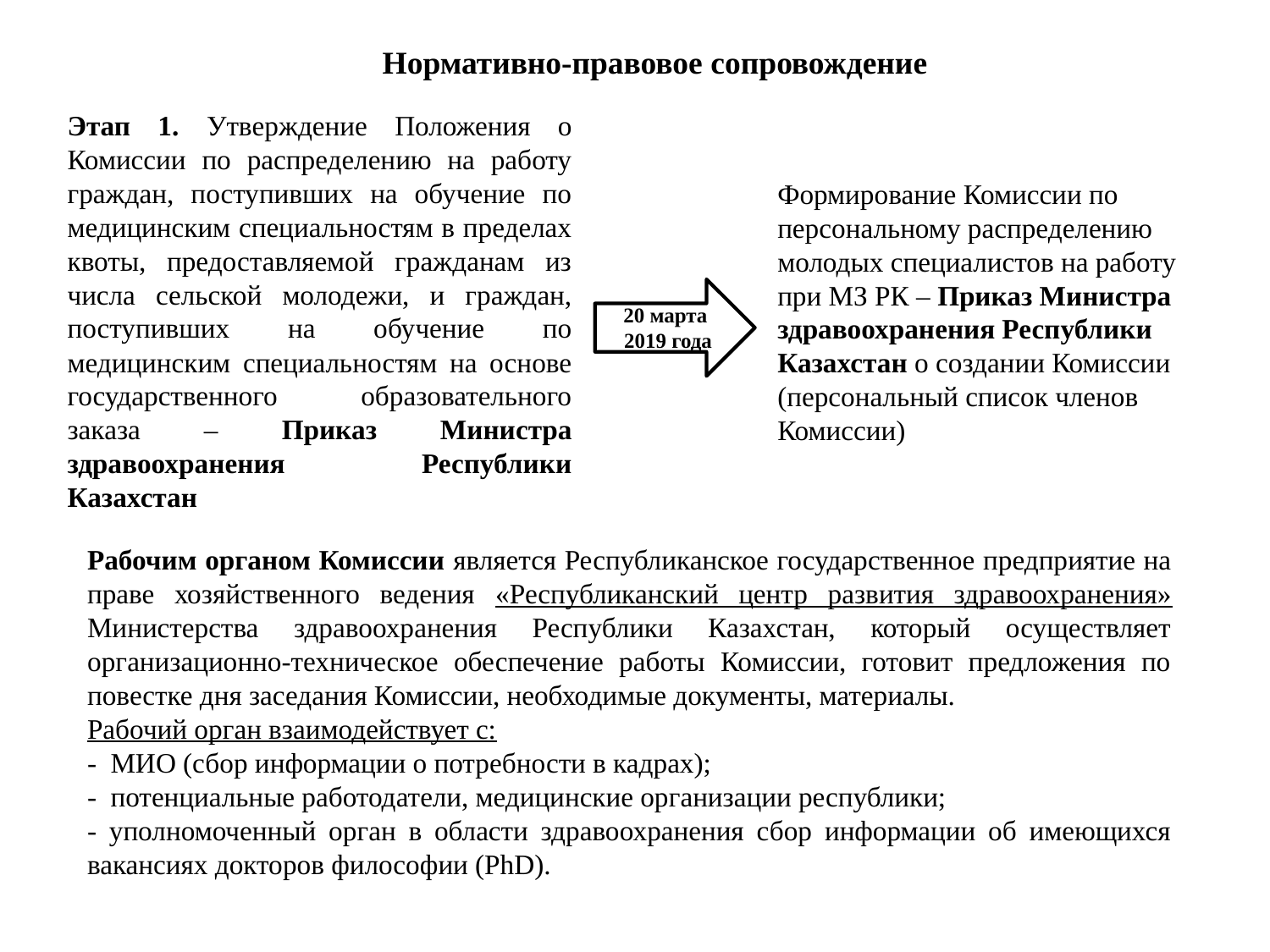

Нормативно-правовое сопровождение
Этап 1. Утверждение Положения о Комиссии по распределению на работу граждан, поступивших на обучение по медицинским специальностям в пределах квоты, предоставляемой гражданам из числа сельской молодежи, и граждан, поступивших на обучение по медицинским специальностям на основе государственного образовательного заказа – Приказ Министра здравоохранения Республики Казахстан
Формирование Комиссии по персональному распределению молодых специалистов на работу при МЗ РК – Приказ Министра здравоохранения Республики Казахстан о создании Комиссии (персональный список членов Комиссии)

20 марта
 2019 года
Рабочим органом Комиссии является Республиканское государственное предприятие на праве хозяйственного ведения «Республиканский центр развития здравоохранения» Министерства здравоохранения Республики Казахстан, который осуществляет организационно-техническое обеспечение работы Комиссии, готовит предложения по повестке дня заседания Комиссии, необходимые документы, материалы.
Рабочий орган взаимодействует с:
-  МИО (сбор информации о потребности в кадрах);
-  потенциальные работодатели, медицинские организации республики;
- уполномоченный орган в области здравоохранения сбор информации об имеющихся вакансиях докторов философии (PhD).